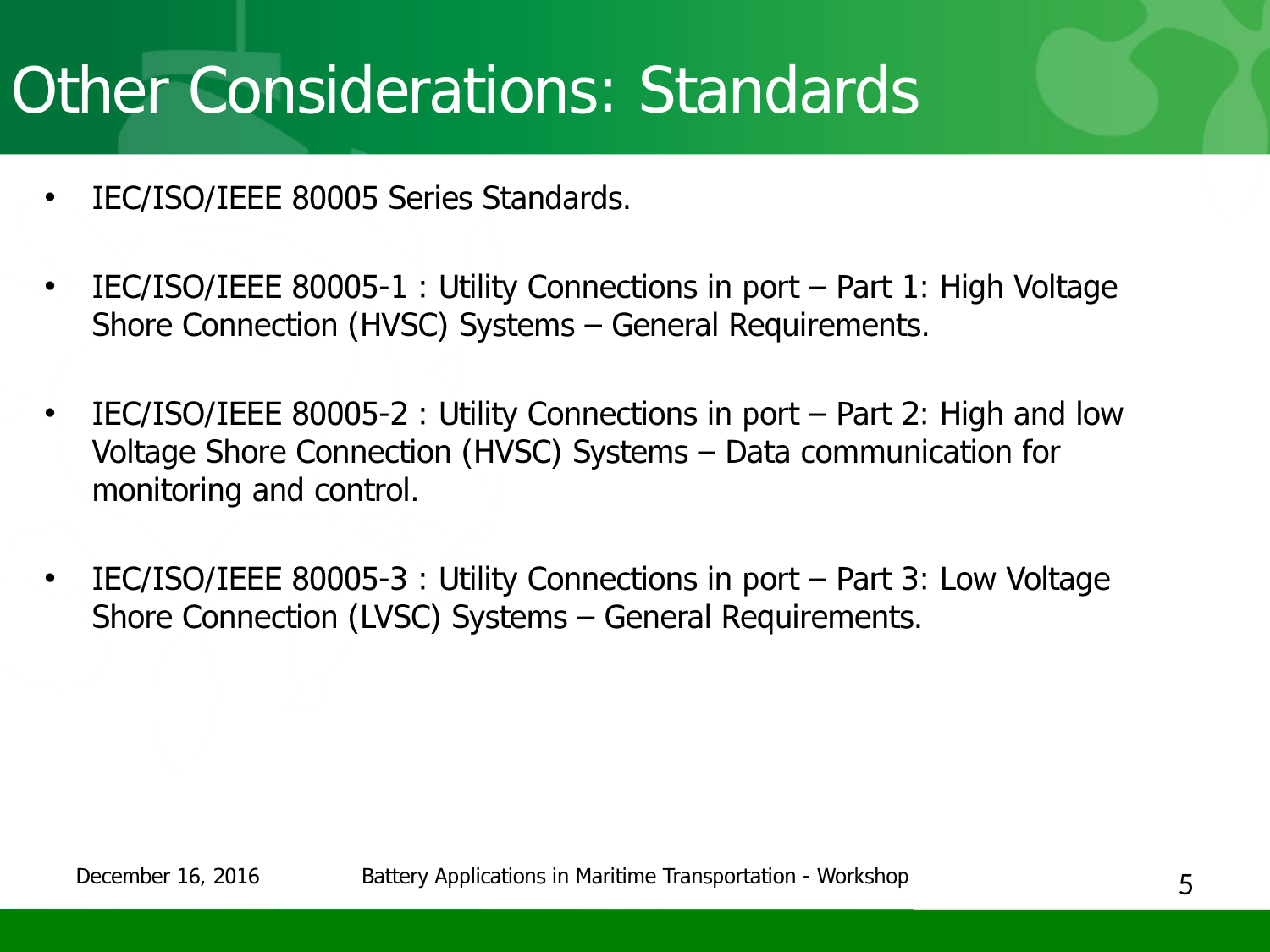

Other Considerations: Standards
IEC/ISO/IEEE 80005 Series Standards.

IEC/ISO/IEEE 80005-1 : Utility Connections in port – Part 1: High Voltage Shore Connection (HVSC) Systems – General Requirements.

IEC/ISO/IEEE 80005-2 : Utility Connections in port – Part 2: High and low Voltage Shore Connection (HVSC) Systems – Data communication for monitoring and control.

IEC/ISO/IEEE 80005-3 : Utility Connections in port – Part 3: Low Voltage Shore Connection (LVSC) Systems – General Requirements.
Battery Applications in Maritime Transportation - Workshop
December 16, 2016
5